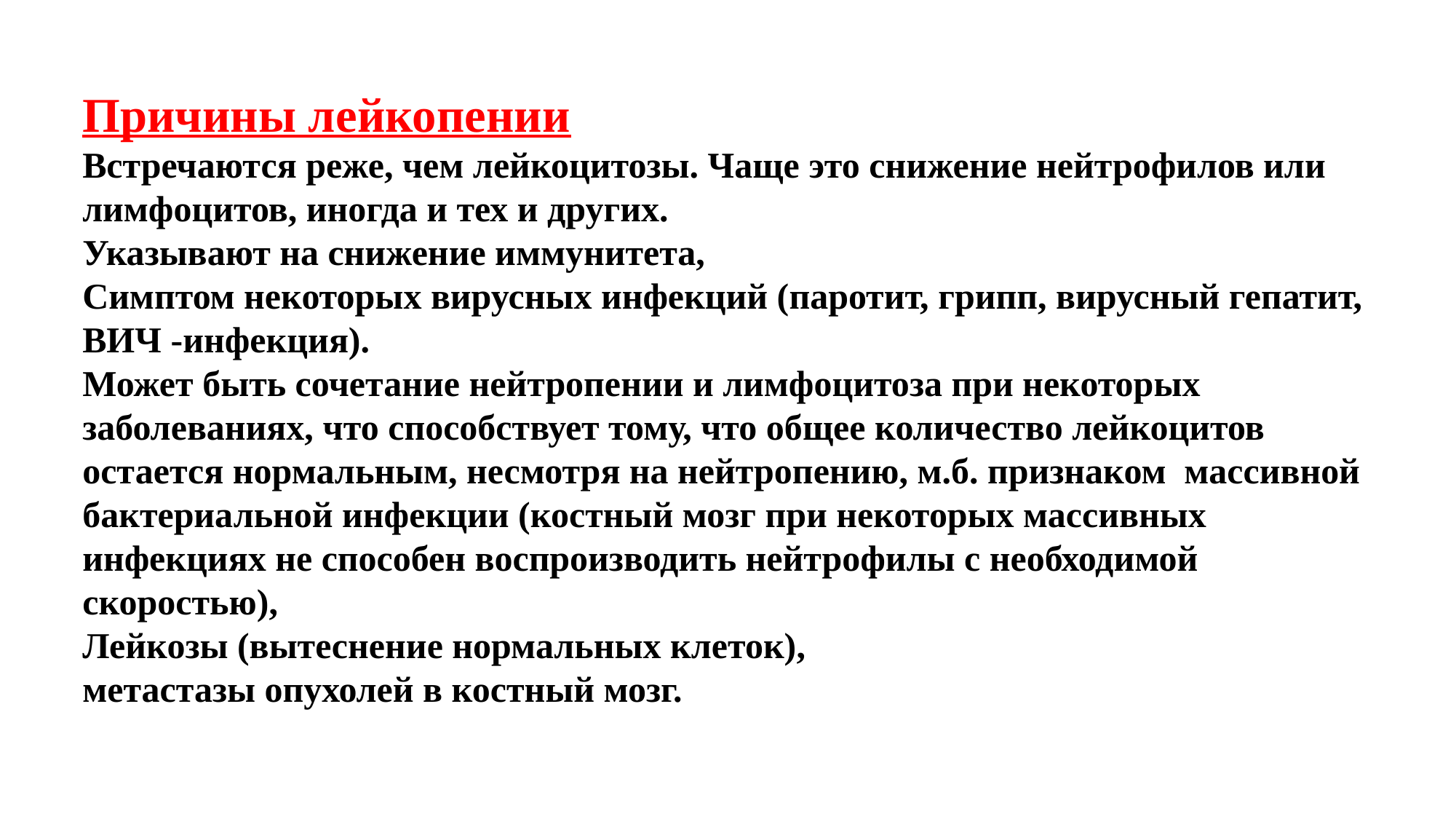

Причины лейкопении
Встречаются реже, чем лейкоцитозы. Чаще это снижение нейтрофилов или лимфоцитов, иногда и тех и других.
Указывают на снижение иммунитета,
Симптом некоторых вирусных инфекций (паротит, грипп, вирусный гепатит, ВИЧ -инфекция).
Может быть сочетание нейтропении и лимфоцитоза при некоторых заболеваниях, что способствует тому, что общее количество лейкоцитов остается нормальным, несмотря на нейтропению, м.б. признаком  массивной бактериальной инфекции (костный мозг при некоторых массивных инфекциях не способен воспроизводить нейтрофилы с необходимой скоростью),
Лейкозы (вытеснение нормальных клеток),
метастазы опухолей в костный мозг.